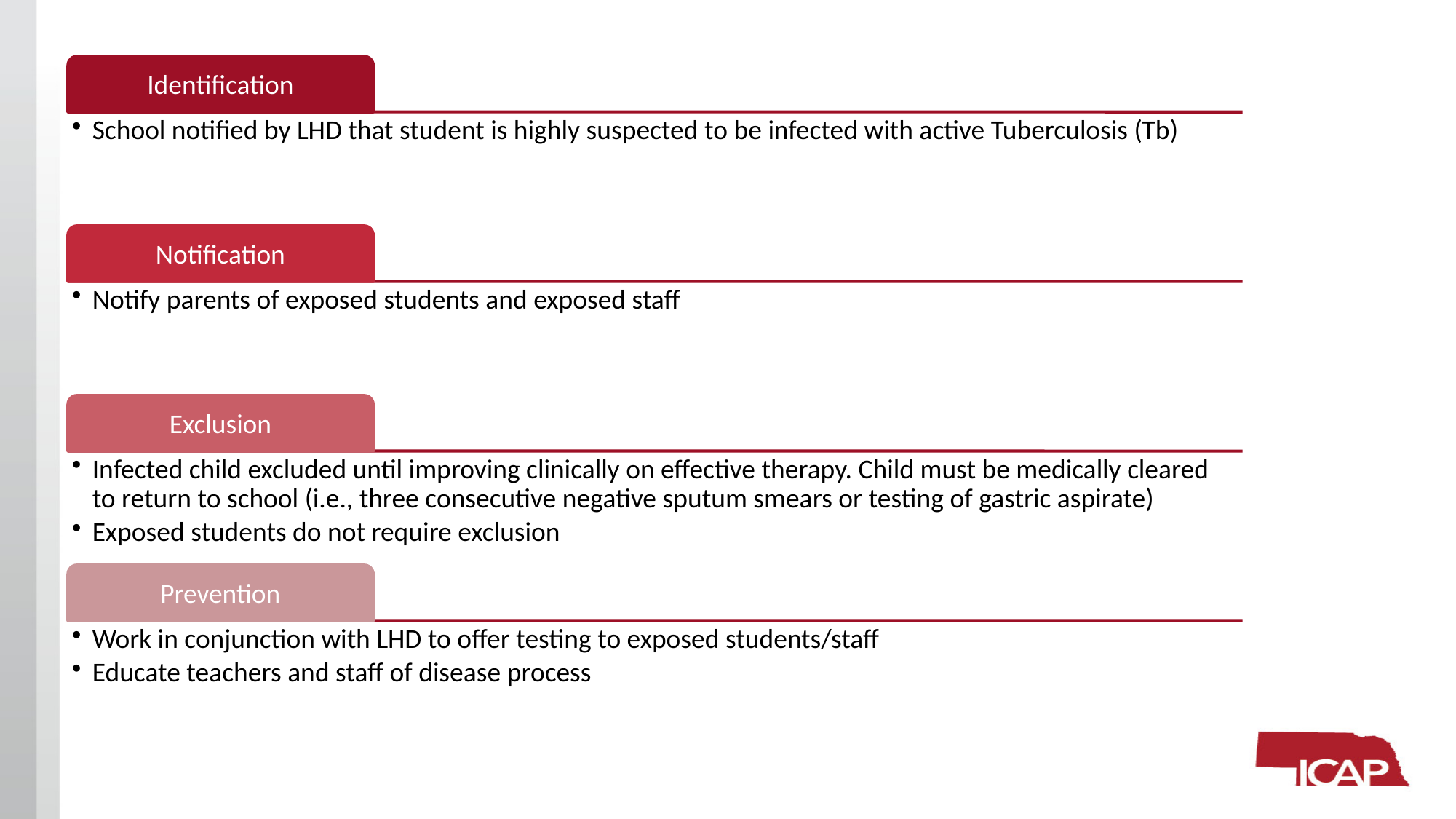

Identification
School notified by LHD that student is highly suspected to be infected with active Tuberculosis (Tb)

Notification
Notify parents of exposed students and exposed staff

Exclusion
Infected child excluded until improving clinically on effective therapy. Child must be medically cleared to return to school (i.e., three consecutive negative sputum smears or testing of gastric aspirate)
Exposed students do not require exclusion

Prevention
Work in conjunction with LHD to offer testing to exposed students/staff
Educate teachers and staff of disease process